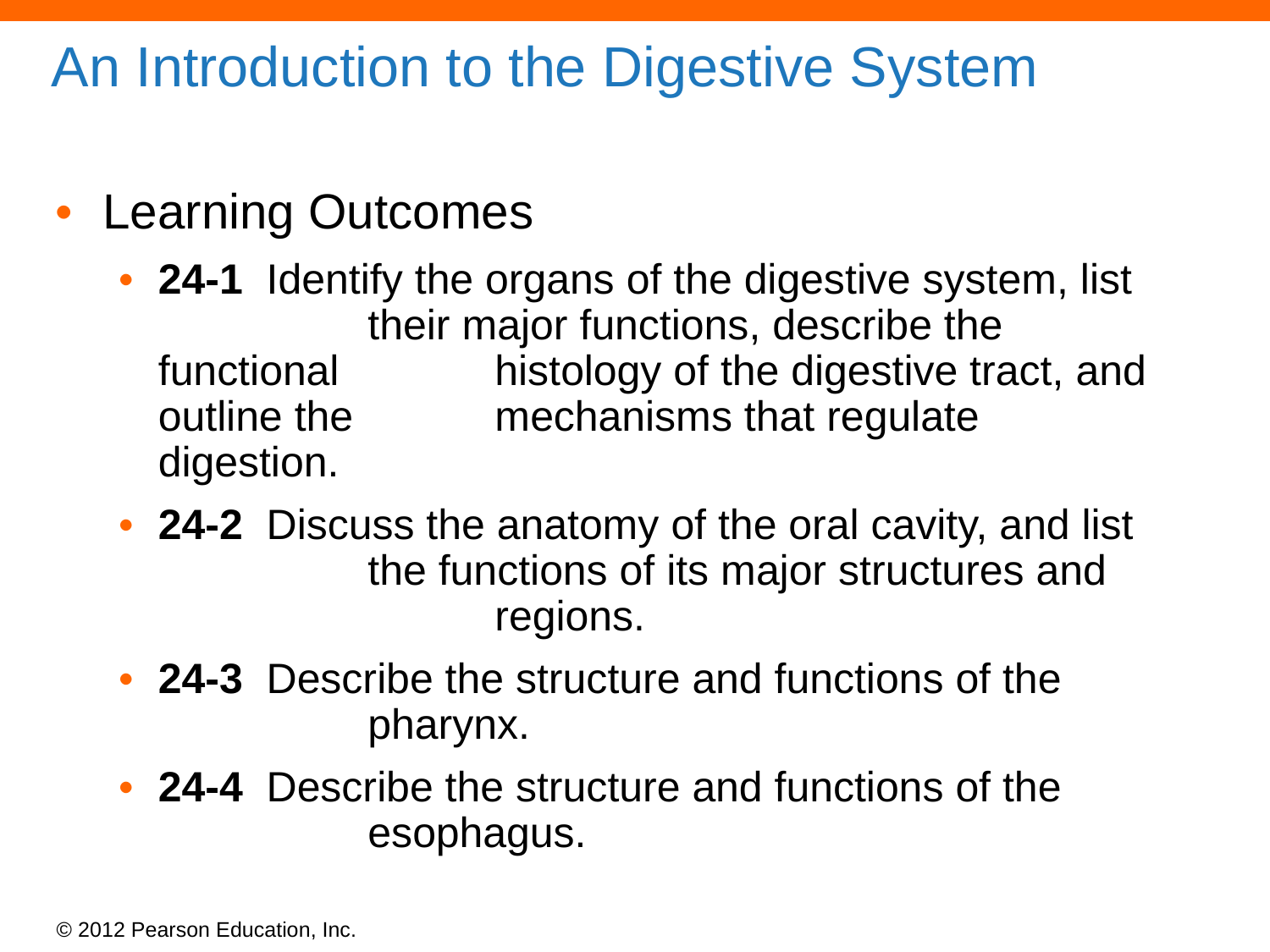

# An Introduction to the Digestive System
Learning Outcomes
24-1  Identify the organs of the digestive system, list 	       their major functions, describe the functional 	       histology of the digestive tract, and outline the 	       mechanisms that regulate digestion.
24-2  Discuss the anatomy of the oral cavity, and list 	       the functions of its major structures and 		       regions.
24-3  Describe the structure and functions of the 	       pharynx.
24-4  Describe the structure and functions of the 	       esophagus.